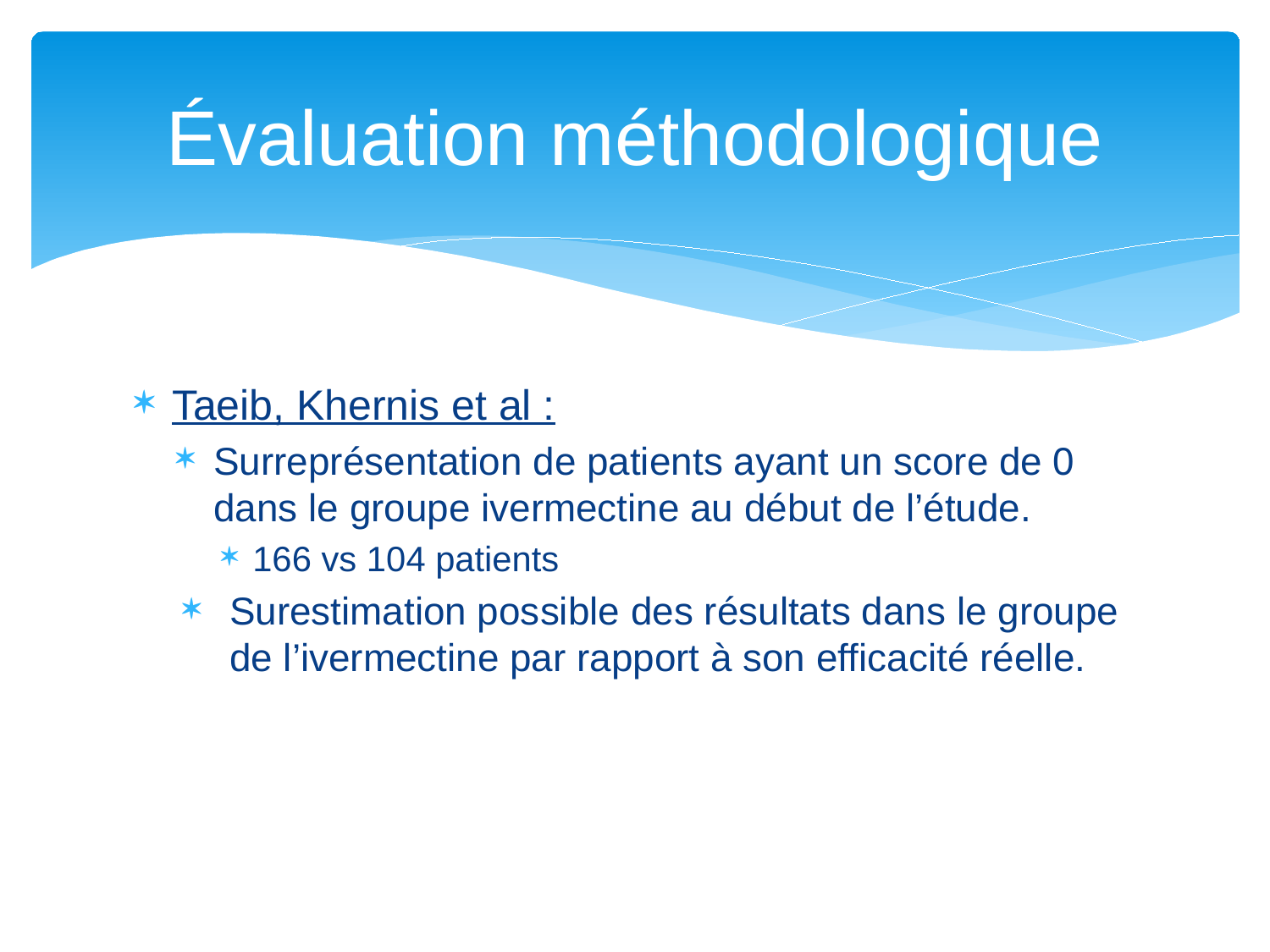

# Évaluation méthodologique
Taeib, Khernis et al :
Surreprésentation de patients ayant un score de 0 dans le groupe ivermectine au début de l’étude.
166 vs 104 patients
Surestimation possible des résultats dans le groupe de l’ivermectine par rapport à son efficacité réelle.